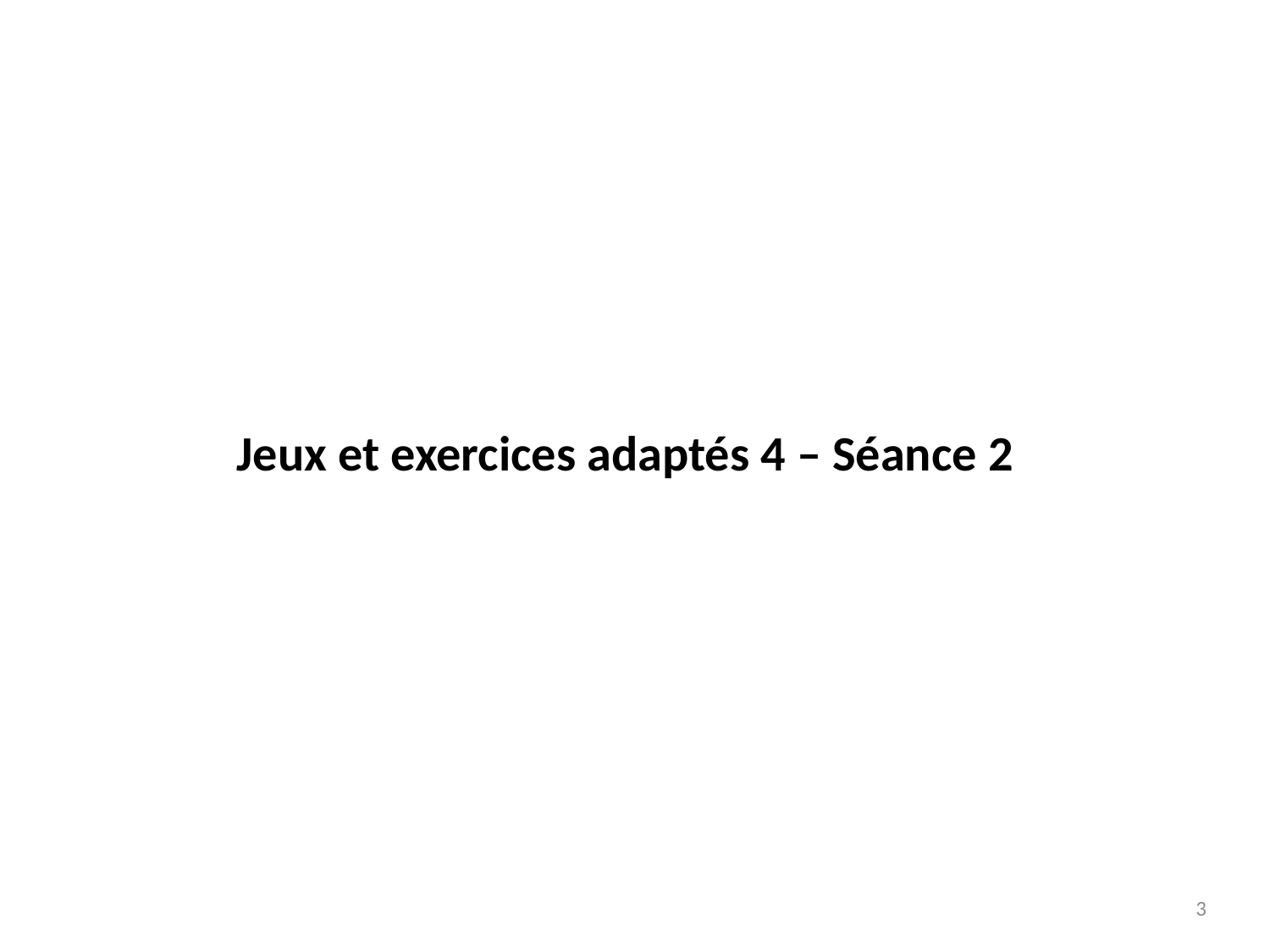

Jeux et exercices adaptés 4 – Séance 2
3